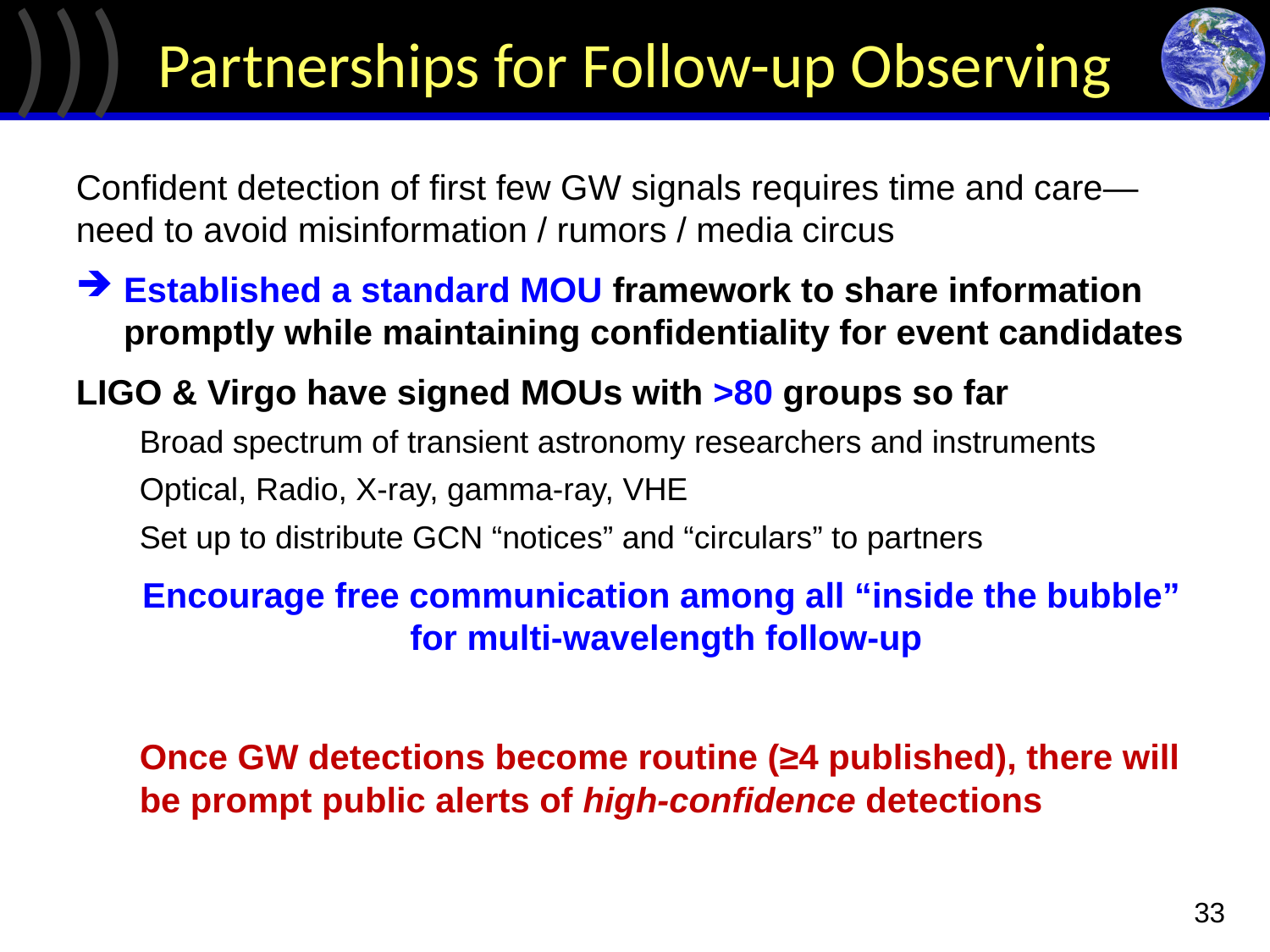

# Partnerships for Follow-up Observing
Confident detection of first few GW signals requires time and care—need to avoid misinformation / rumors / media circus
Established a standard MOU framework to share information promptly while maintaining confidentiality for event candidates
LIGO & Virgo have signed MOUs with >80 groups so far
Broad spectrum of transient astronomy researchers and instruments
Optical, Radio, X-ray, gamma-ray, VHE
Set up to distribute GCN “notices” and “circulars” to partners
Encourage free communication among all “inside the bubble”
for multi-wavelength follow-up

Once GW detections become routine (≥4 published), there will be prompt public alerts of high-confidence detections

33